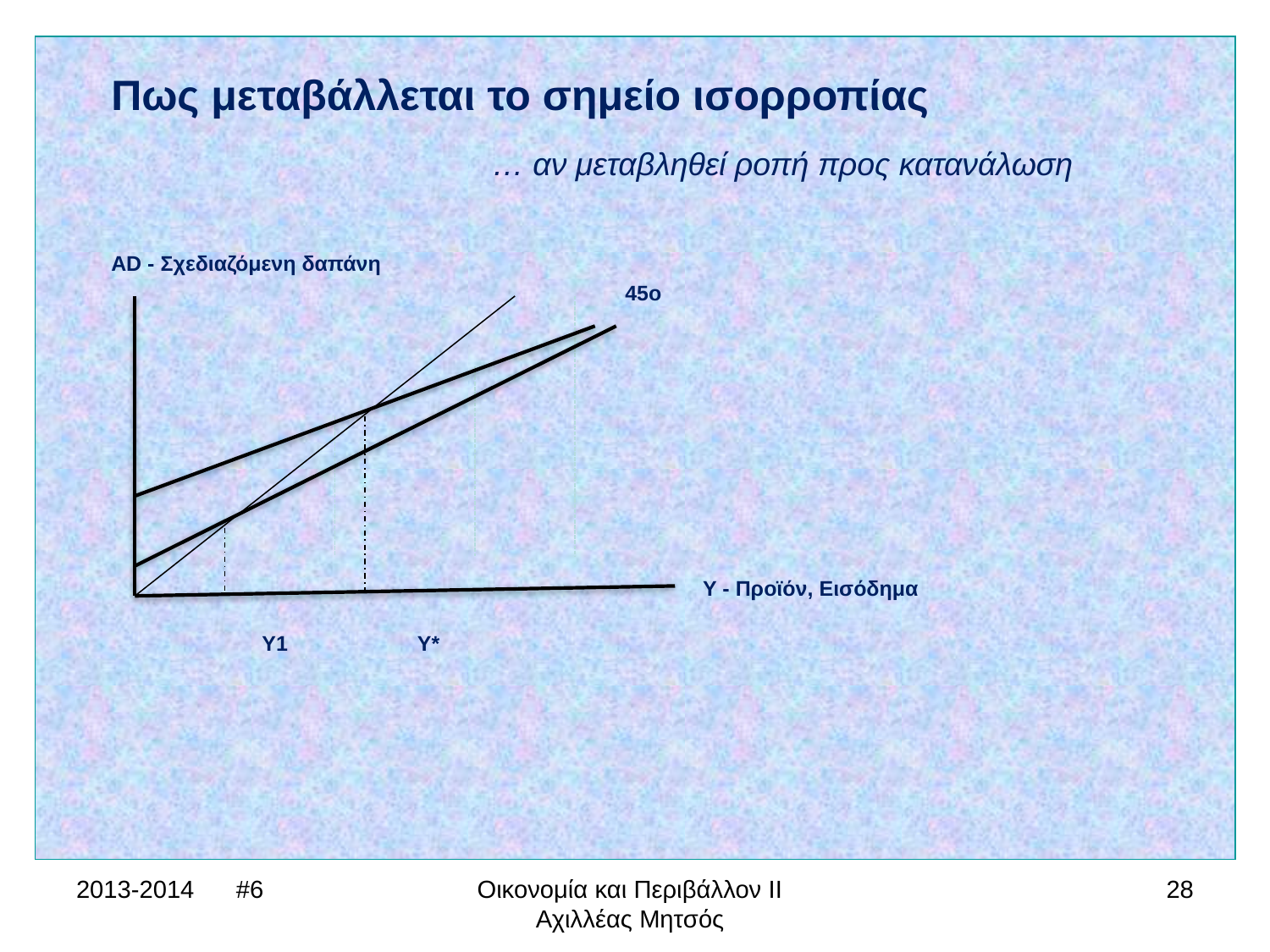

Πως μεταβάλλεται το σημείο ισορροπίας
			… αν μεταβληθεί ροπή προς κατανάλωση

AD - Σχεδιαζόμενη δαπάνη
				 45ο

                                                                                                   Y - Προϊόν, Εισόδημα
         	    Υ1                      Υ*

2013-2014      #6
Οικονομία και Περιβάλλον ΙΙ Αχιλλέας Μητσός
28